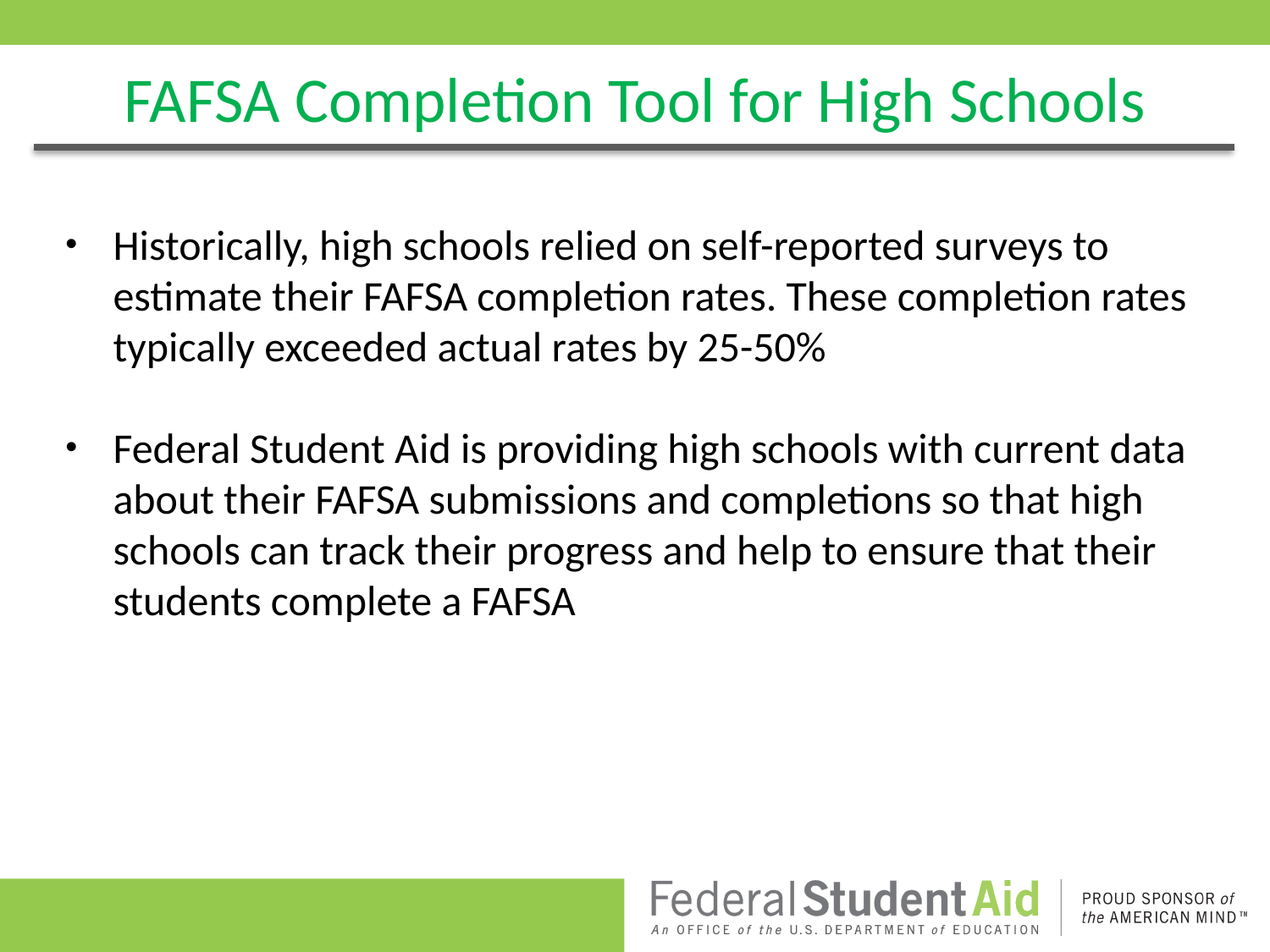

FAFSA Completion Tool for High Schools

Historically, high schools relied on self-reported surveys to estimate their FAFSA completion rates. These completion rates typically exceeded actual rates by 25-50%

Federal Student Aid is providing high schools with current data about their FAFSA submissions and completions so that high schools can track their progress and help to ensure that their students complete a FAFSA